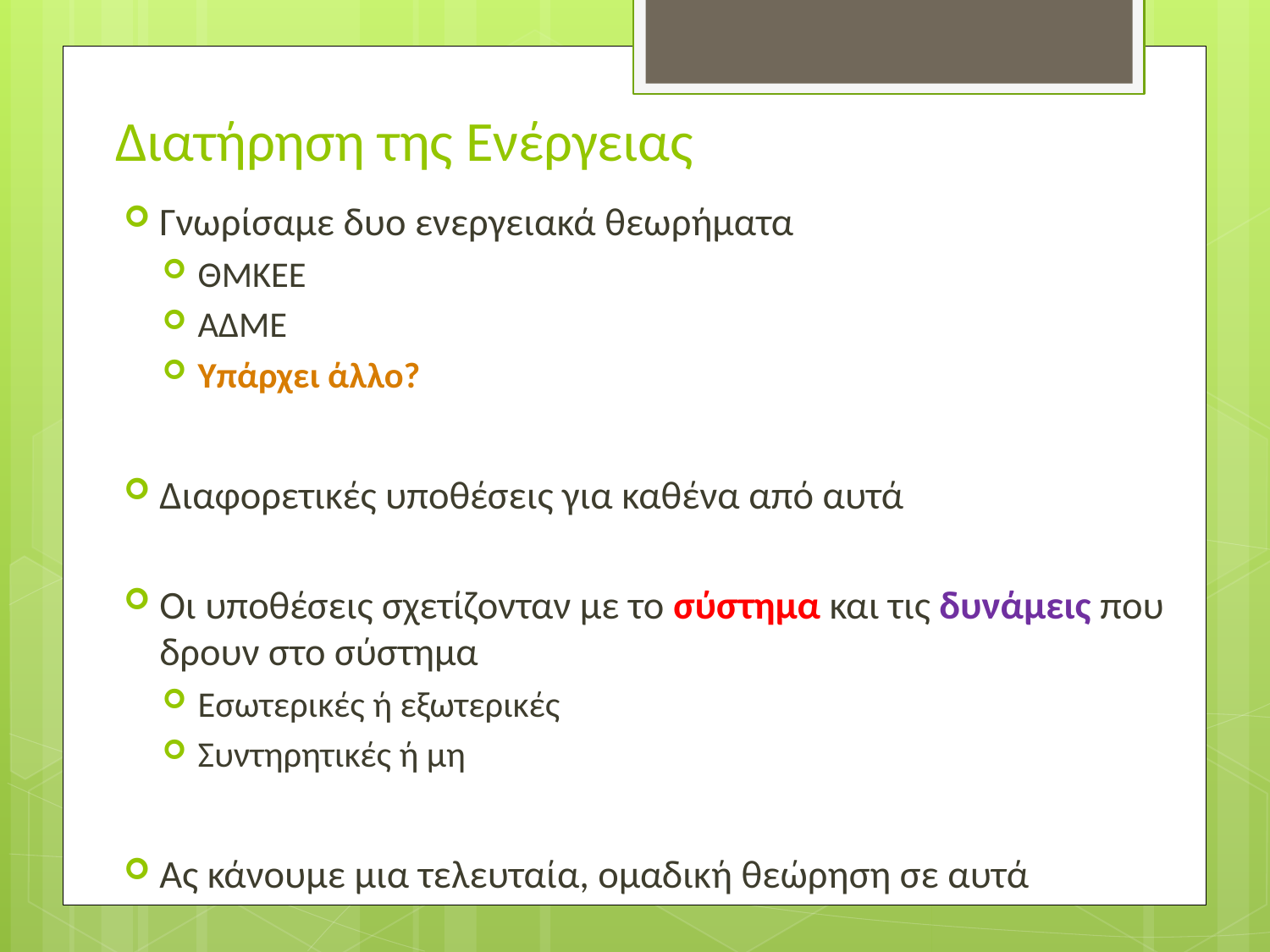

# Διατήρηση της Ενέργειας
Γνωρίσαμε δυο ενεργειακά θεωρήματα
ΘΜΚΕΕ
ΑΔΜΕ
Υπάρχει άλλο?

Διαφορετικές υποθέσεις για καθένα από αυτά

Οι υποθέσεις σχετίζονταν με το σύστημα και τις δυνάμεις που δρουν στο σύστημα
Εσωτερικές ή εξωτερικές
Συντηρητικές ή μη

Ας κάνουμε μια τελευταία, ομαδική θεώρηση σε αυτά